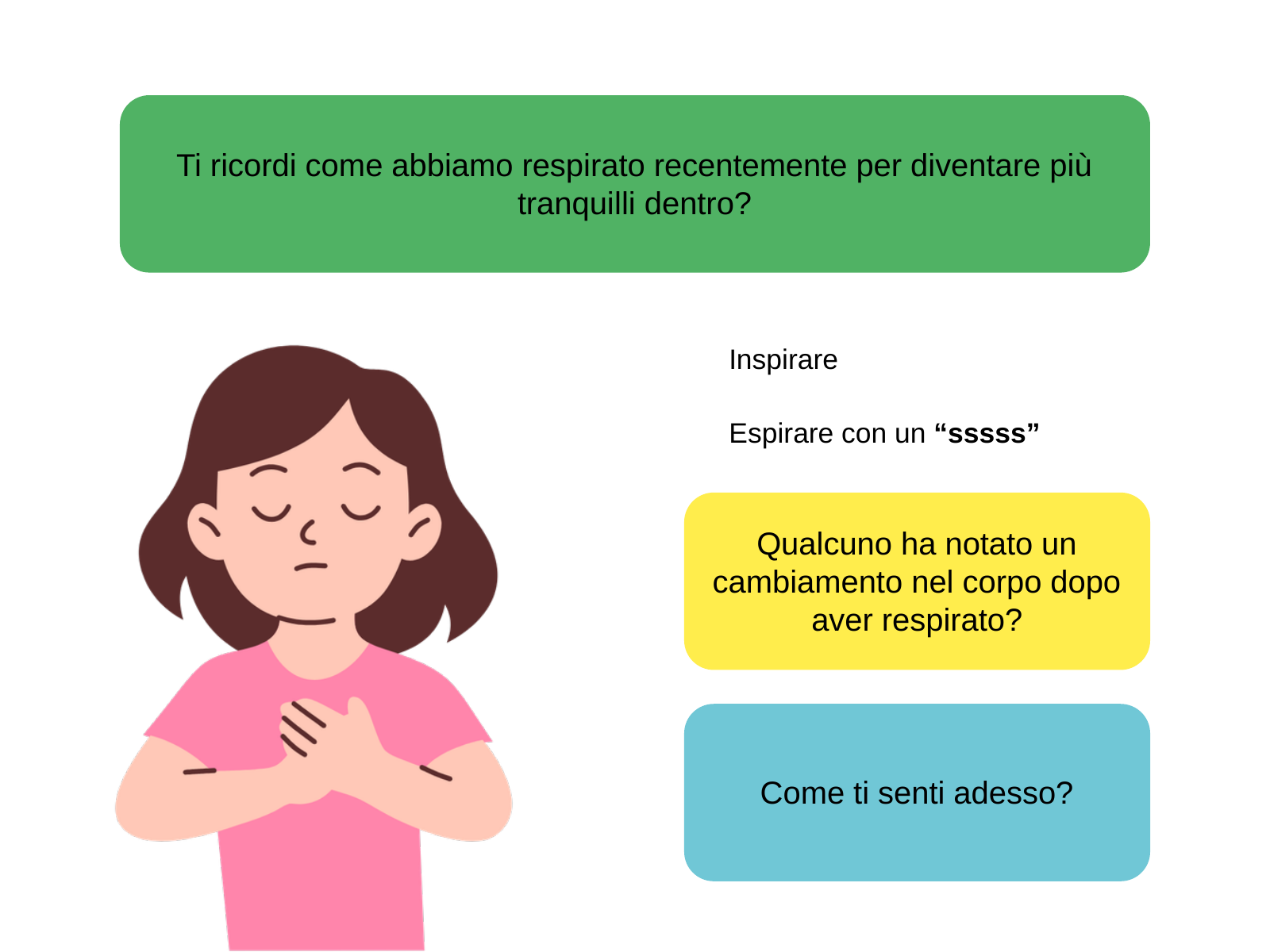

Ti ricordi come abbiamo respirato recentemente per diventare più tranquilli dentro?

Inspirare
Espirare con un “sssss”

Qualcuno ha notato un cambiamento nel corpo dopo aver respirato?

Come ti senti adesso?